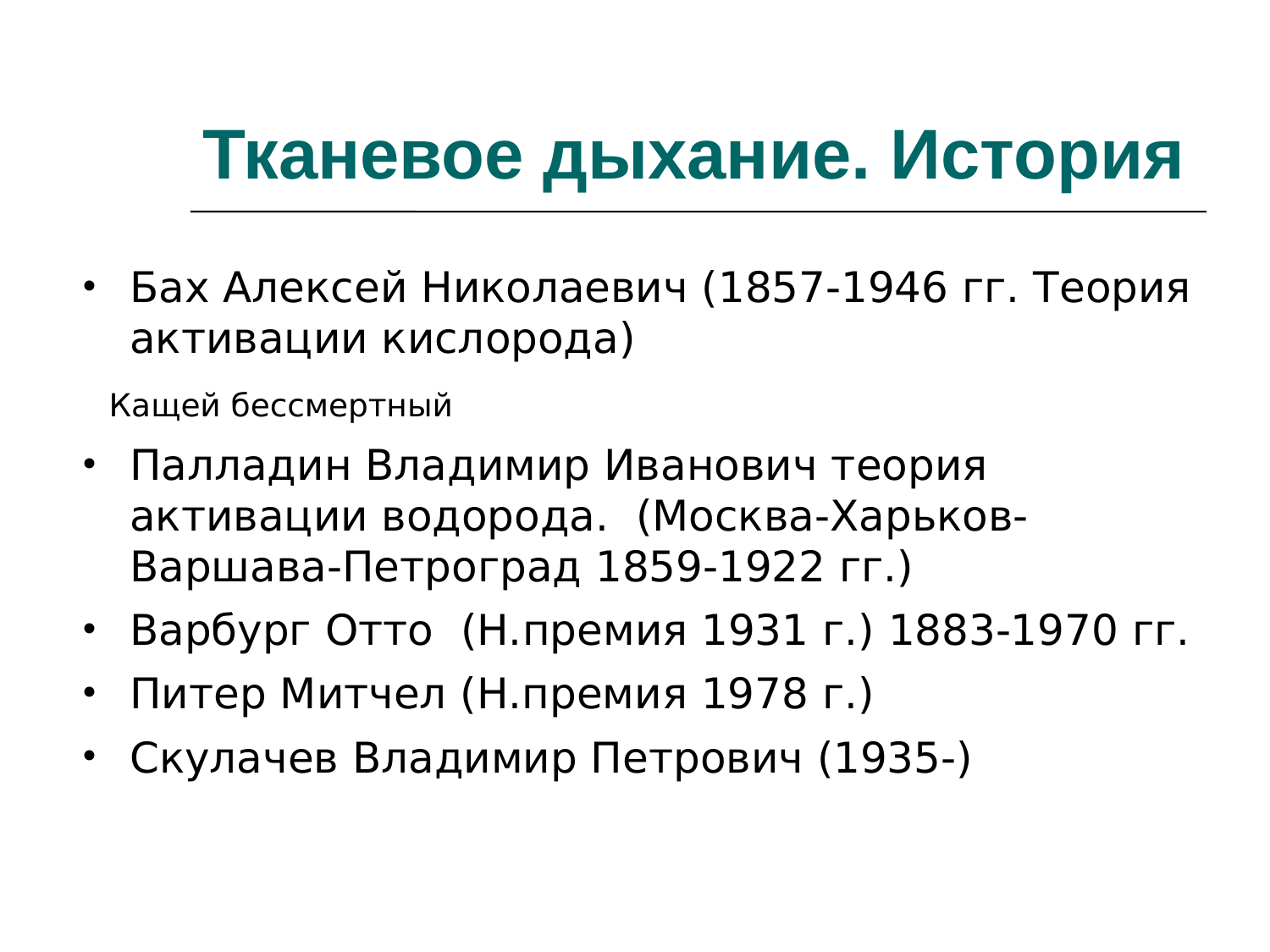

# Тканевое дыхание. История
Бах Алексей Николаевич (1857-1946 гг. Теория активации кислорода)
  Кащей бессмертный
Палладин Владимир Иванович теория активации водорода.  (Москва-Харьков-Варшава-Петроград 1859-1922 гг.)
Варбург Отто  (Н.премия 1931 г.) 1883-1970 гг.
Питер Митчел (Н.премия 1978 г.)
Скулачев Владимир Петрович (1935-)